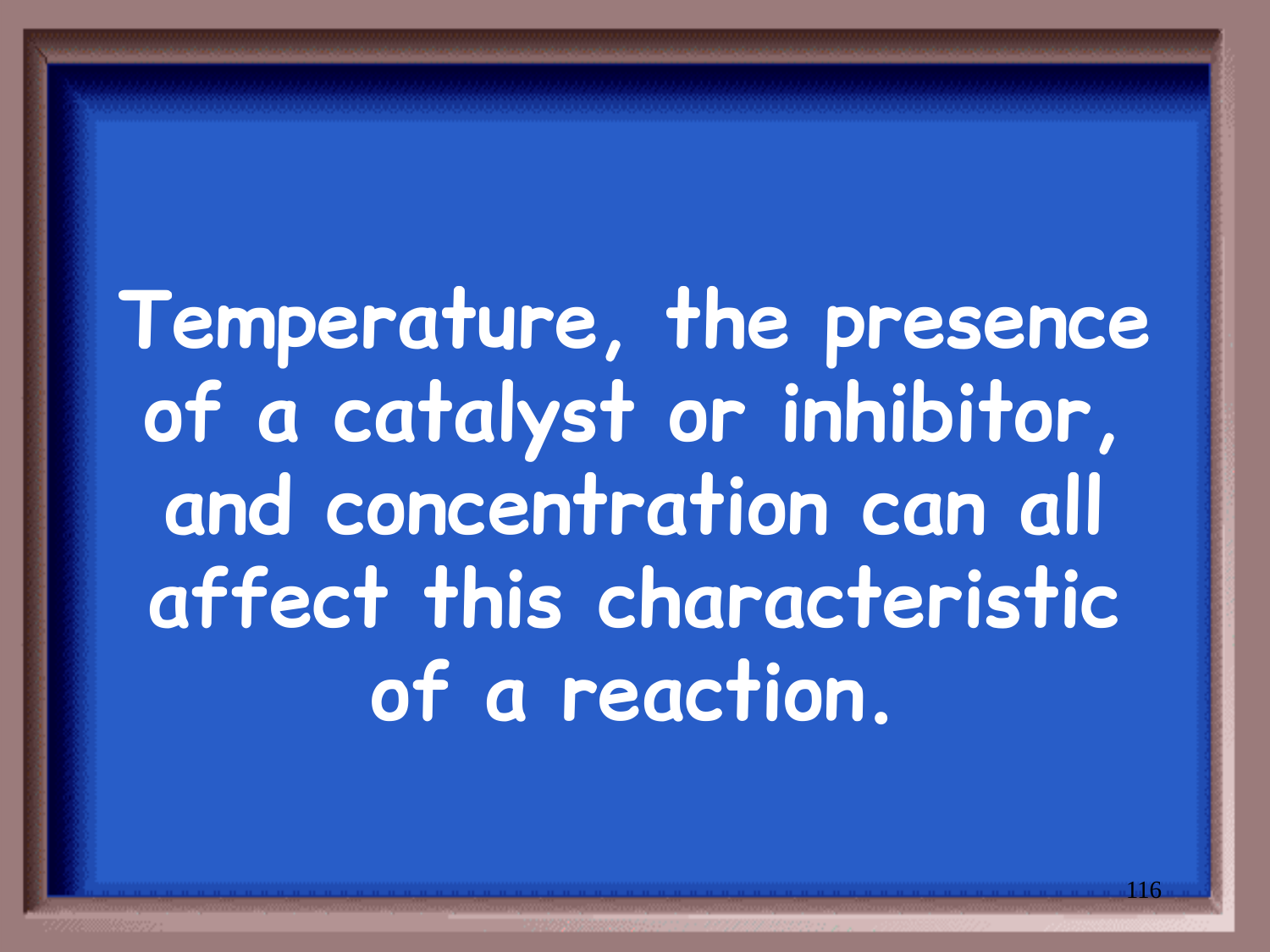

# Temperature, the presence of a catalyst or inhibitor, and concentration can all affect this characteristic of a reaction.
116